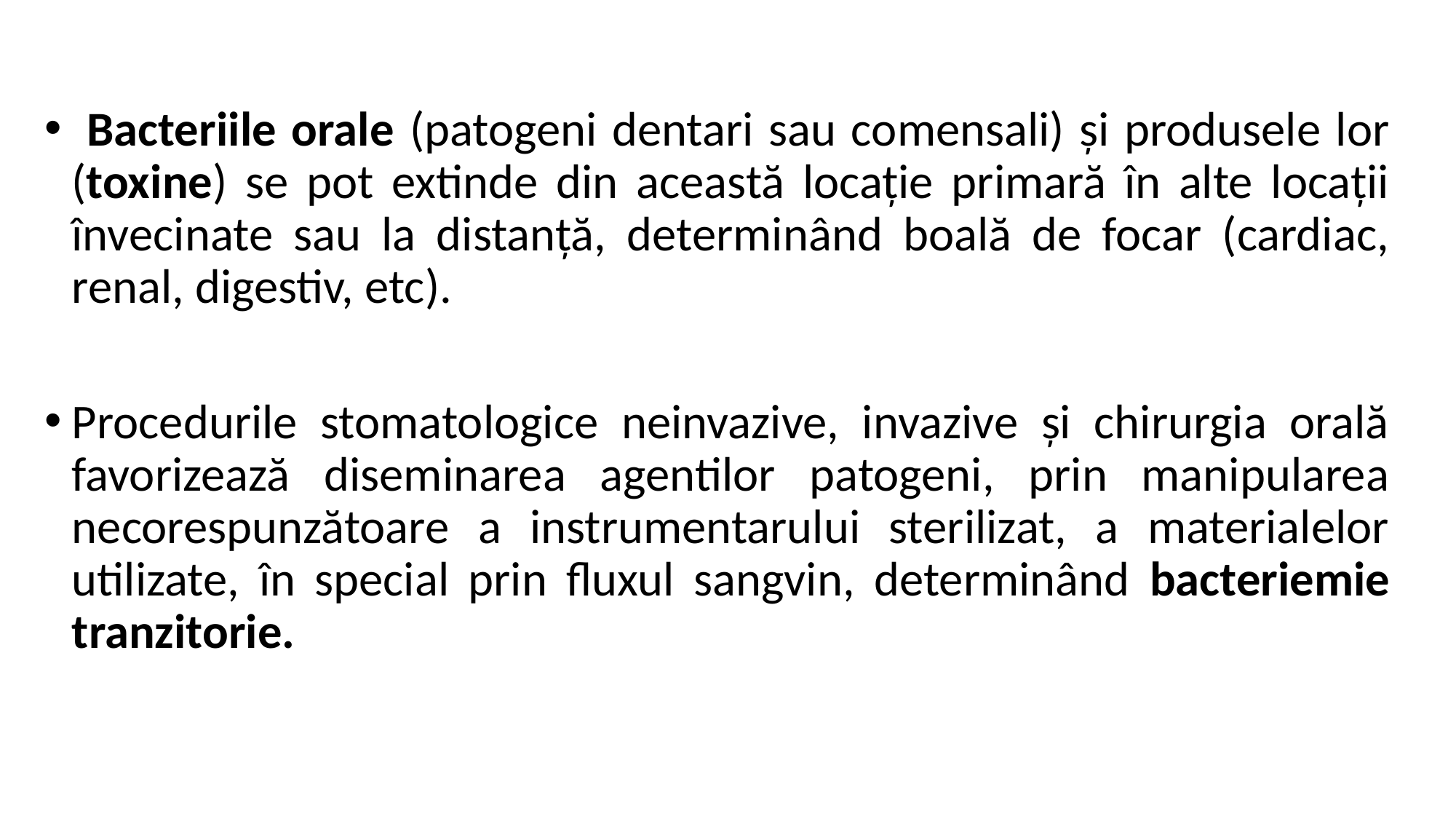

Bacteriile orale (patogeni dentari sau comensali) și produsele lor (toxine) se pot extinde din această locație primară în alte locații învecinate sau la distanță, determinând boală de focar (cardiac, renal, digestiv, etc).

Procedurile stomatologice neinvazive, invazive și chirurgia orală favorizează diseminarea agentilor patogeni, prin manipularea necorespunzătoare a instrumentarului sterilizat, a materialelor utilizate, în special prin fluxul sangvin, determinând bacteriemie tranzitorie.